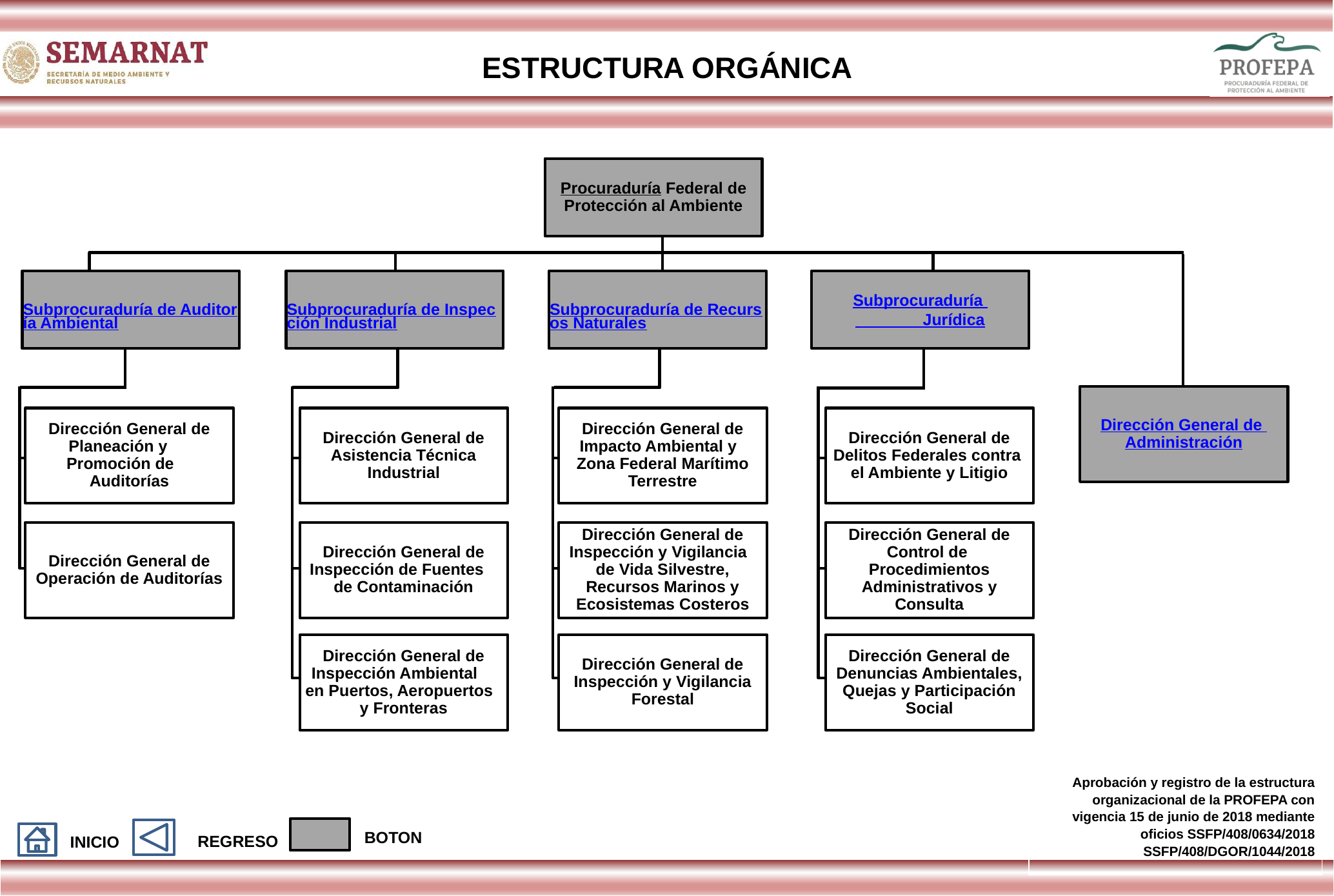

ESTRUCTURA ORGÁNICA
Procuraduría Federal de Protección al Ambiente
Subprocuraduría de Auditoría Ambiental
Subprocuraduría de Inspección Industrial
Subprocuraduría de Recursos Naturales
Subprocuraduría                Jurídica

Dirección General de Administración

Dirección General de Planeación y      Promoción de     Auditorías
Dirección General de Asistencia Técnica Industrial
Dirección General de Impacto Ambiental y   Zona Federal Marítimo Terrestre
Dirección General de Delitos Federales contra  el Ambiente y Litigio
Dirección General de Operación de Auditorías
Dirección General de Inspección de Fuentes    de Contaminación
Dirección General de Inspección y Vigilancia   de Vida Silvestre, Recursos Marinos y Ecosistemas Costeros
Dirección General de Control de  Procedimientos Administrativos y Consulta
Dirección General de Inspección Ambiental     en Puertos, Aeropuertos   y Fronteras
Dirección General de Inspección y Vigilancia Forestal
Dirección General de Denuncias Ambientales, Quejas y Participación Social
| Aprobación y registro de la estructura organizacional de la PROFEPA con vigencia 15 de junio de 2018 mediante oficios SSFP/408/0634/2018 SSFP/408/DGOR/1044/2018 |
| --- |

BOTON

REGRESO
INICIO